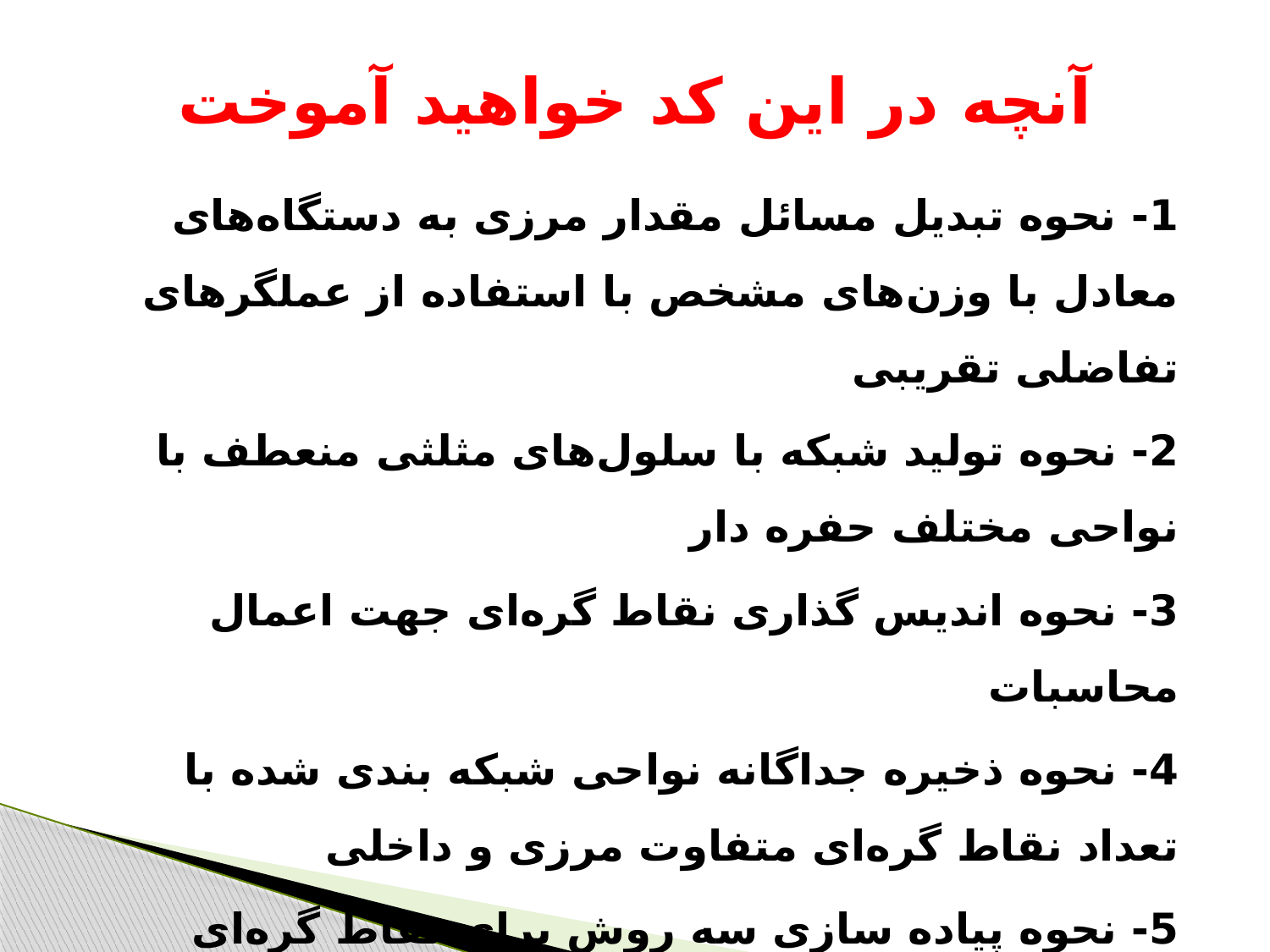

# آنچه در این کد خواهید آموخت
1- نحوه تبدیل مسائل مقدار مرزی به دستگاه‌های معادل با وزن‌های مشخص با استفاده از عملگرهای تفاضلی تقریبی
2- نحوه تولید شبکه با سلول‌های مثلثی منعطف با نواحی مختلف حفره دار
3- نحوه اندیس گذاری نقاط گره‌ای جهت اعمال محاسبات
4- نحوه ذخیره جداگانه نواحی شبکه بندی شده با تعداد نقاط گره‌ای متفاوت مرزی و داخلی
5- نحوه پیاده سازی سه روش برای نقاط گره‌ای اندیس گذاری شده شبکه به صورت جامع برای هر تابع دلخواه روی مرز و تابع دلخواه منبع
6- محاسبه خطاهای مختلف از سه روش تقریبی به کار گرفته شده